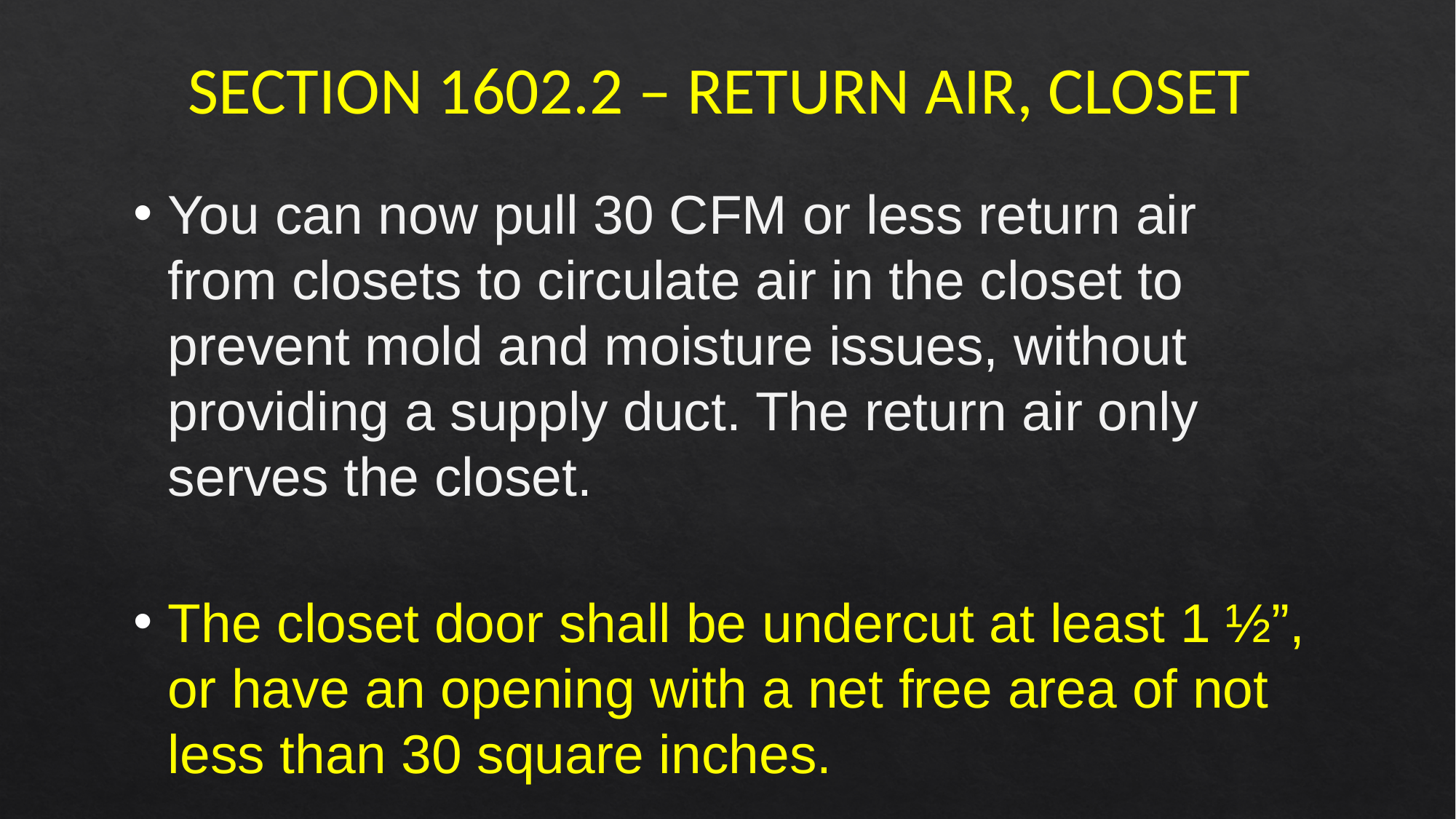

Section 1602.2 – return Air, Closet
You can now pull 30 CFM or less return air from closets to circulate air in the closet to prevent mold and moisture issues, without providing a supply duct. The return air only serves the closet.
The closet door shall be undercut at least 1 ½”, or have an opening with a net free area of not less than 30 square inches.